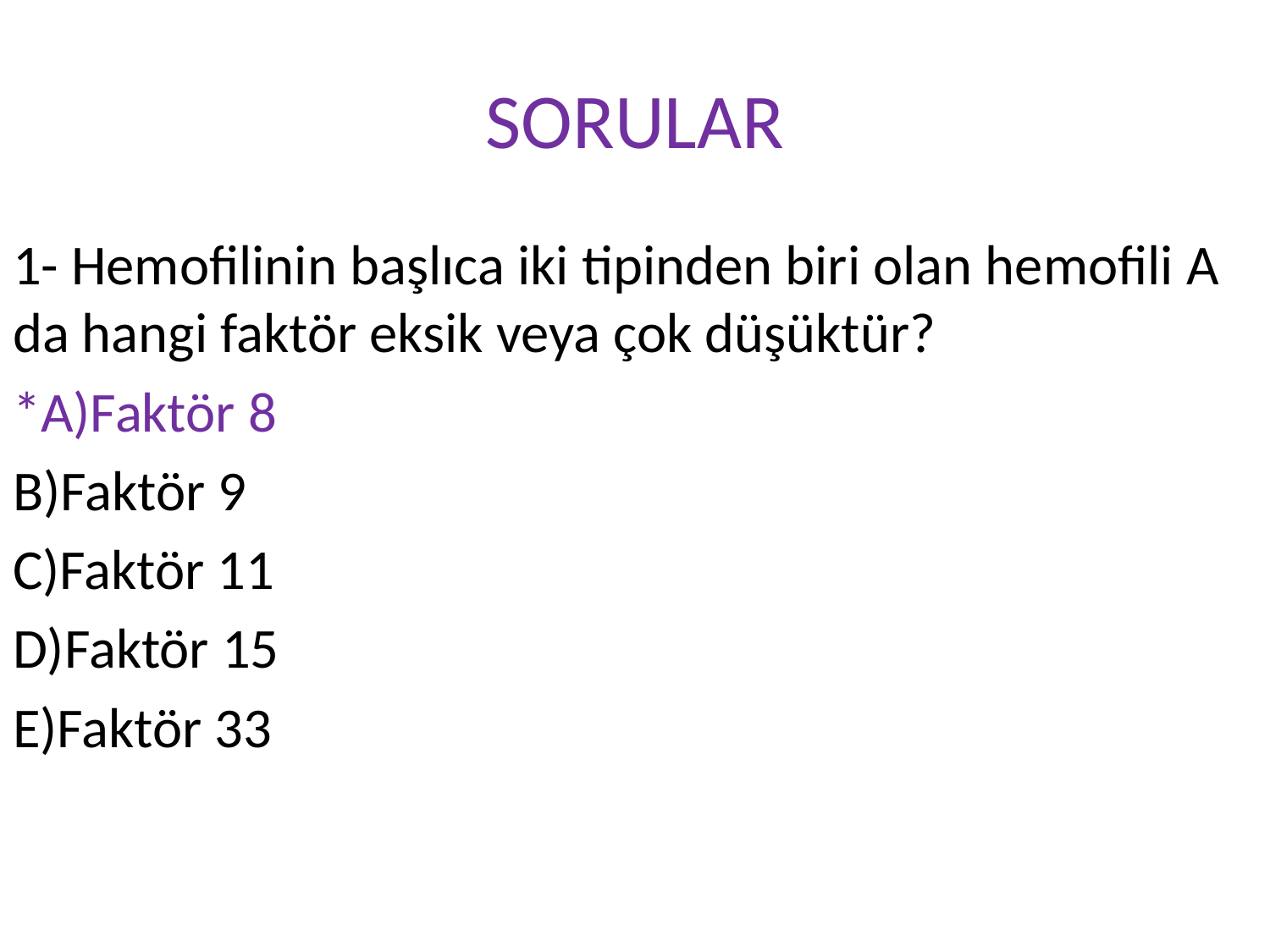

# SORULAR
1- Hemofilinin başlıca iki tipinden biri olan hemofili A da hangi faktör eksik veya çok düşüktür?
*A)Faktör 8
B)Faktör 9
C)Faktör 11
D)Faktör 15
E)Faktör 33